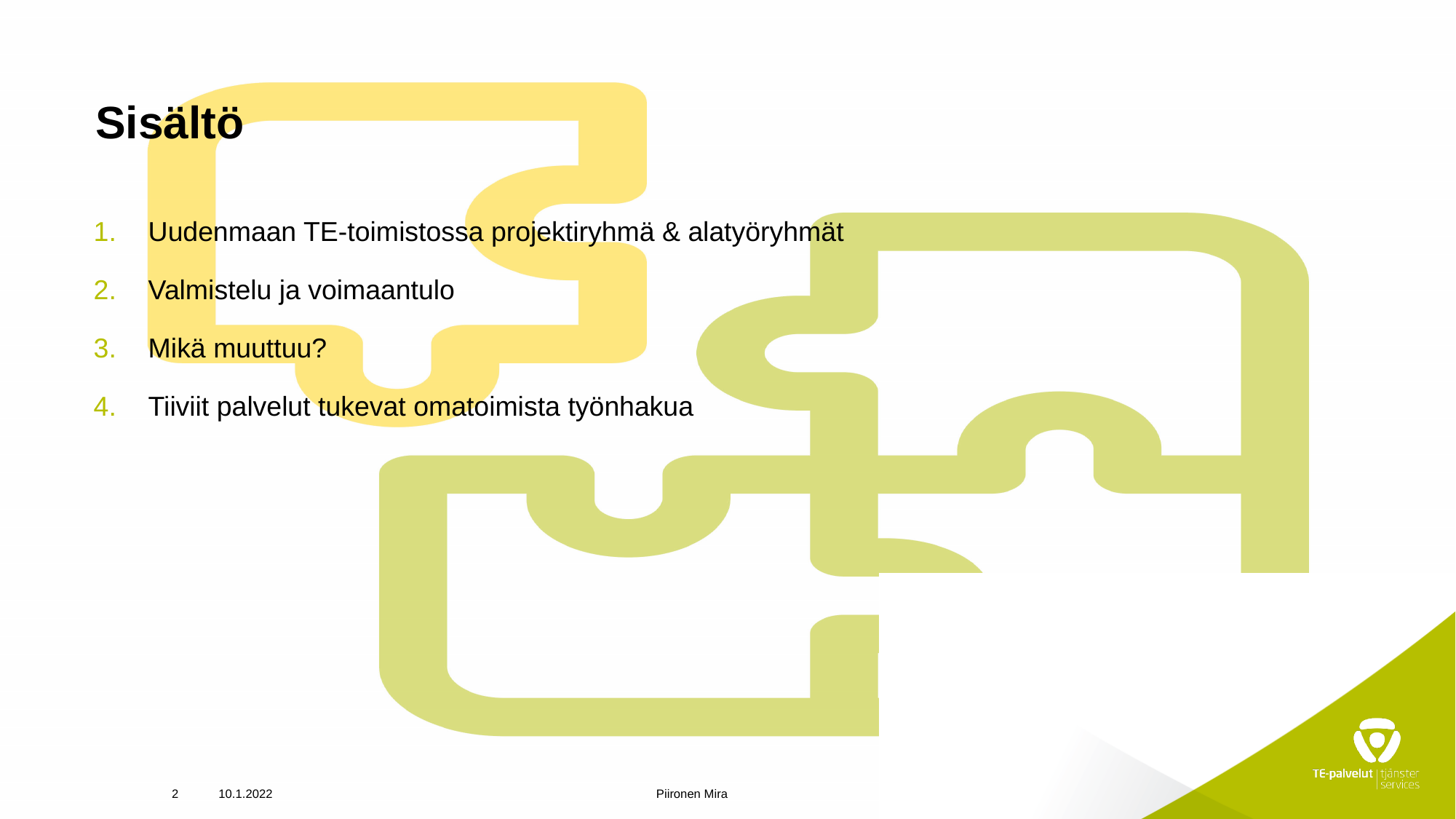

# Sisältö
Uudenmaan TE-toimistossa projektiryhmä & alatyöryhmät
Valmistelu ja voimaantulo
Mikä muuttuu?
Tiiviit palvelut tukevat omatoimista työnhakua

2
10.1.2022
Piironen Mira